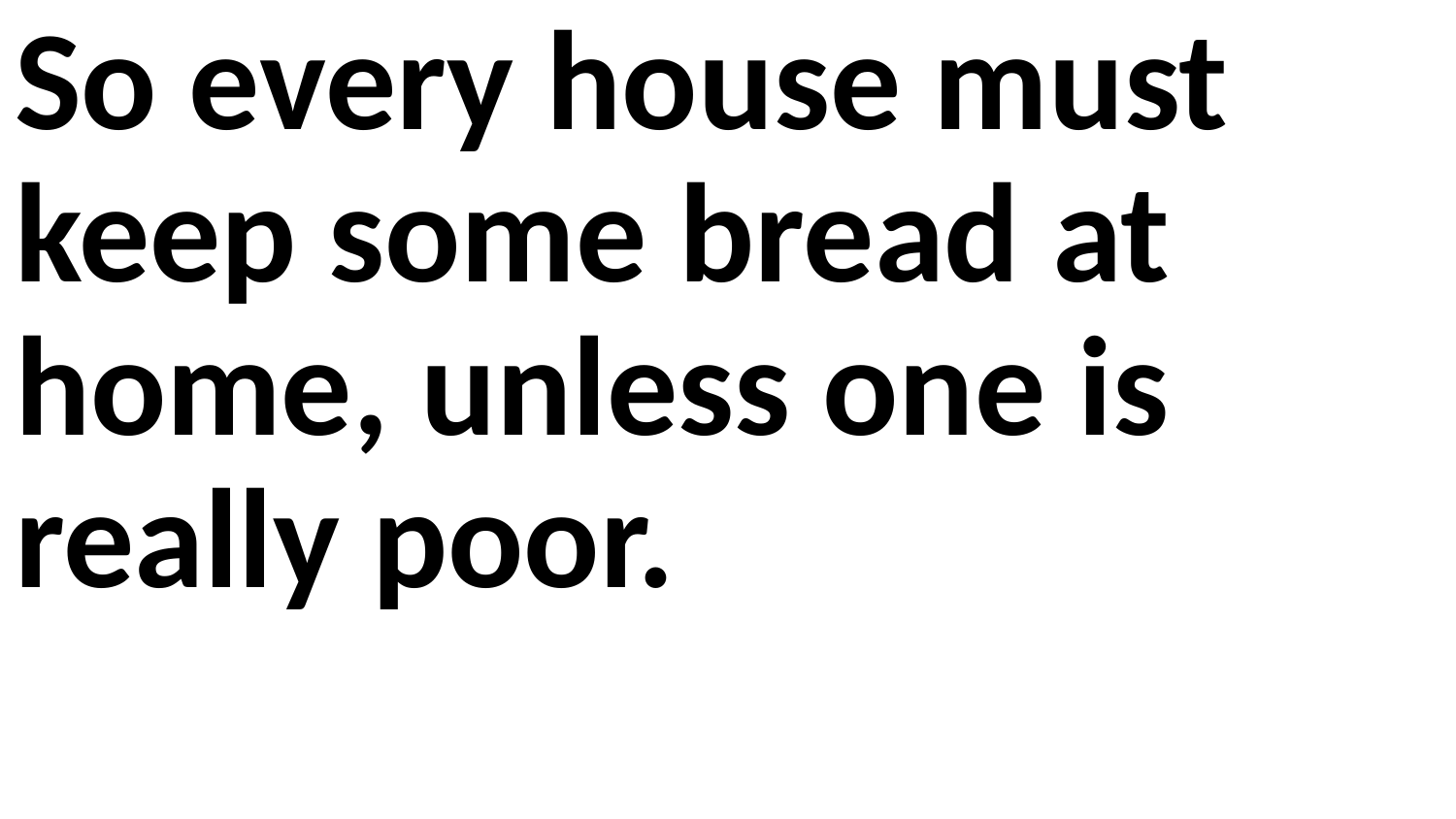

So every house must keep some bread at home, unless one is really poor.